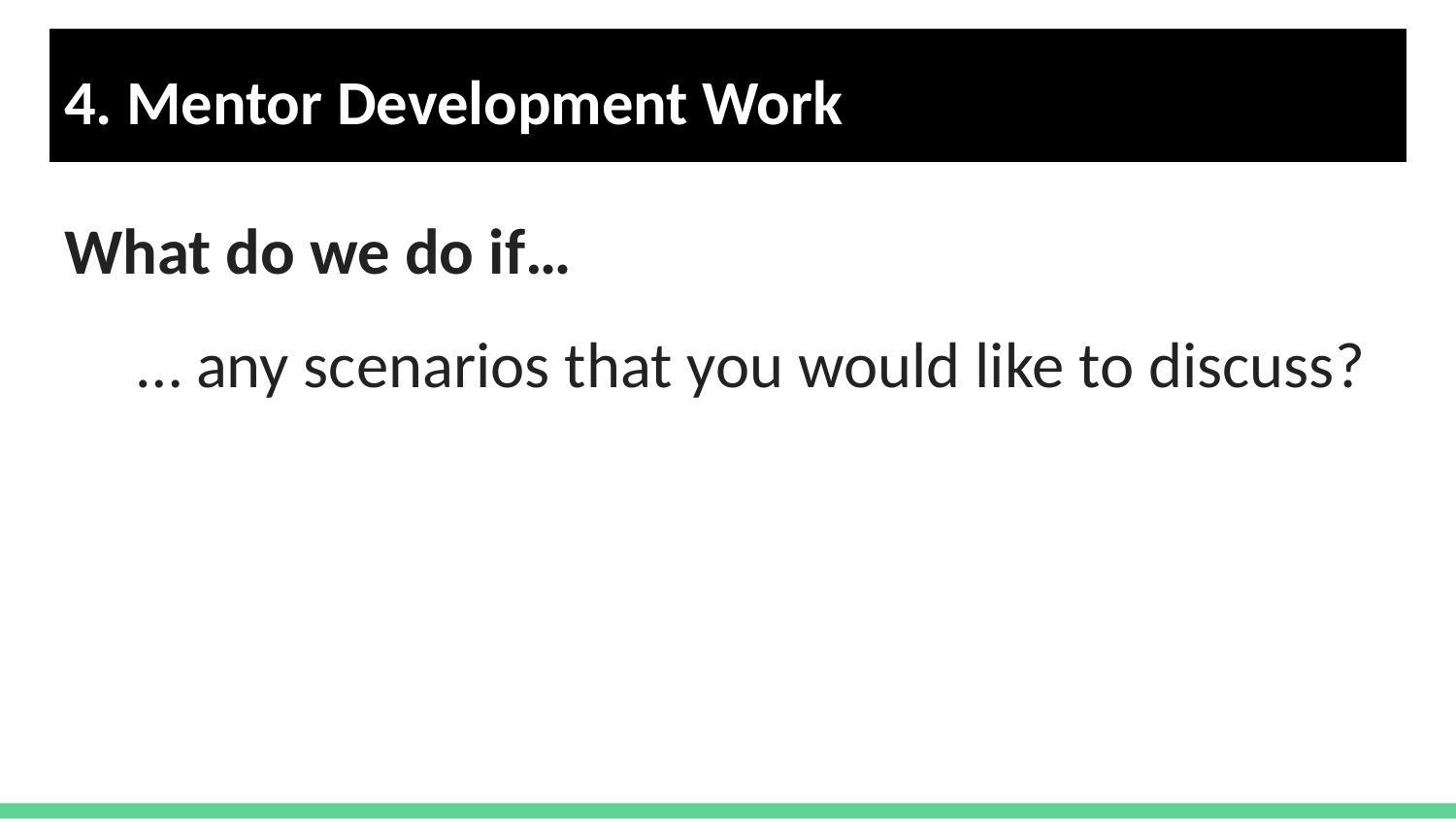

# 4. Mentor Development Work
What do we do if…
… any scenarios that you would like to discuss?